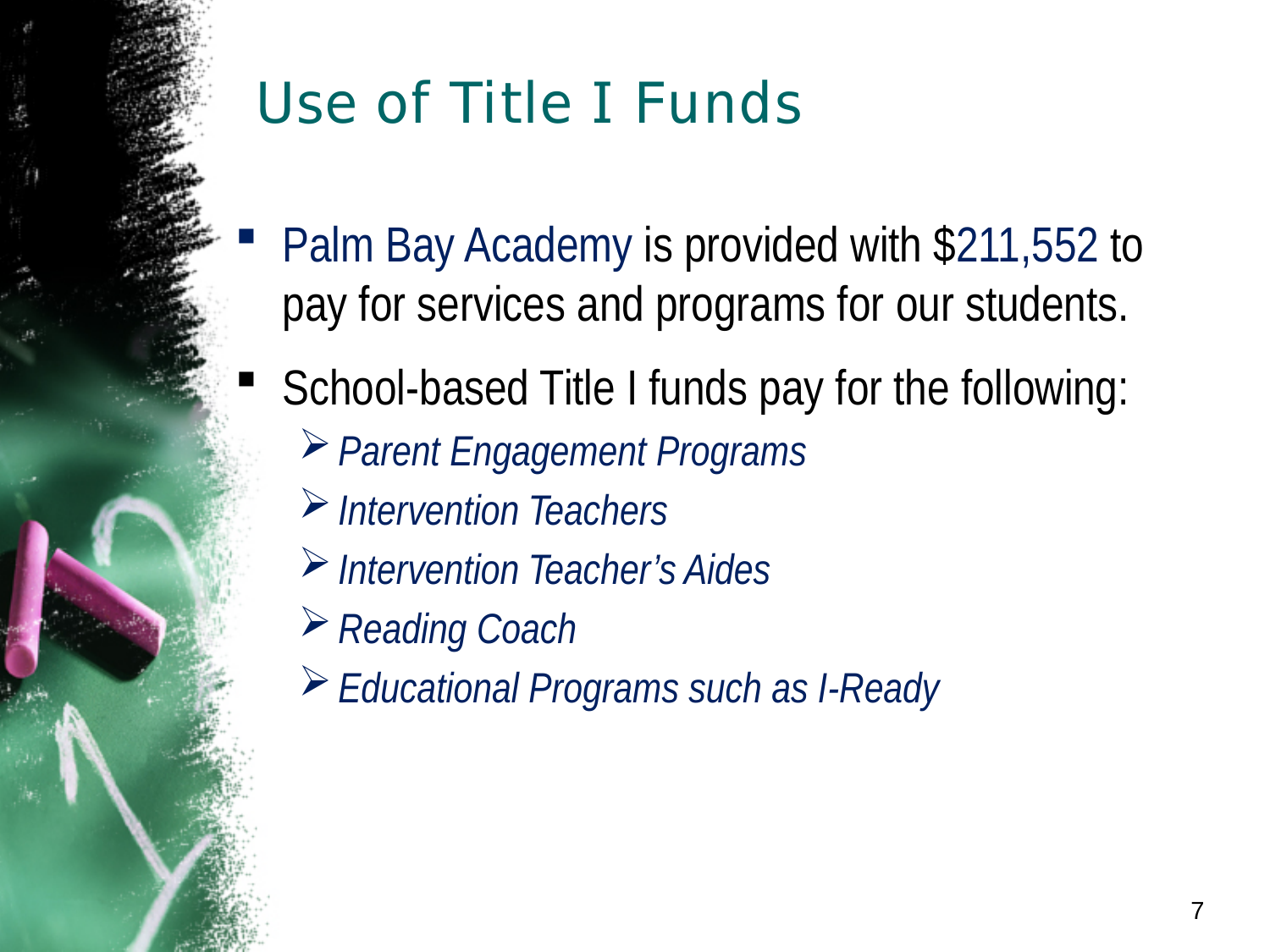

# Use of Title I Funds
Palm Bay Academy is provided with $211,552 to pay for services and programs for our students.
School-based Title I funds pay for the following:
Parent Engagement Programs
Intervention Teachers
Intervention Teacher’s Aides
Reading Coach
Educational Programs such as I-Ready

7